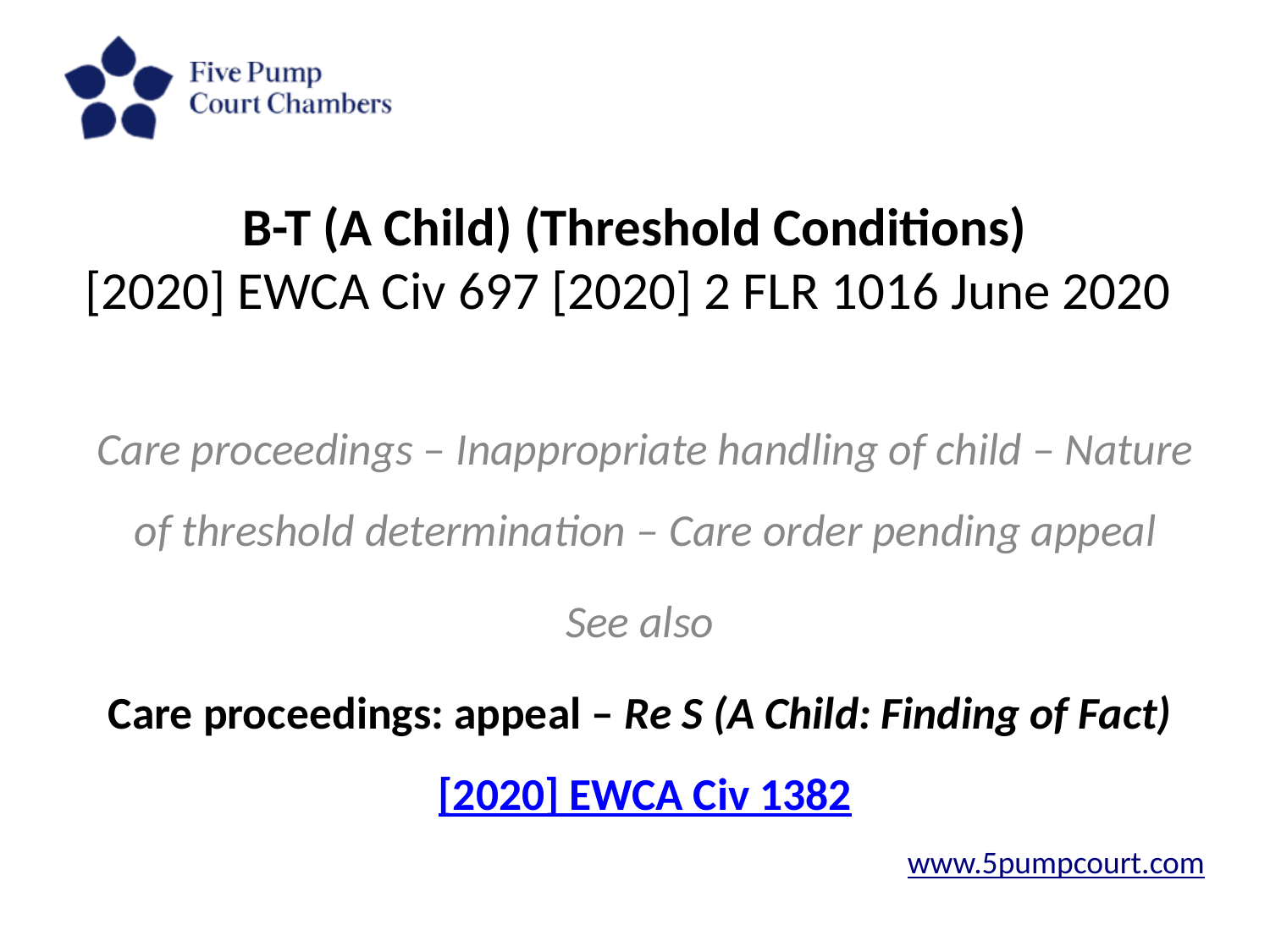

# B-T (A Child) (Threshold Conditions) [2020] EWCA Civ 697 [2020] 2 FLR 1016 June 2020
Care proceedings – Inappropriate handling of child – Nature of threshold determination – Care order pending appeal
See also
Care proceedings: appeal – Re S (A Child: Finding of Fact) [2020] EWCA Civ 1382

www.5pumpcourt.com